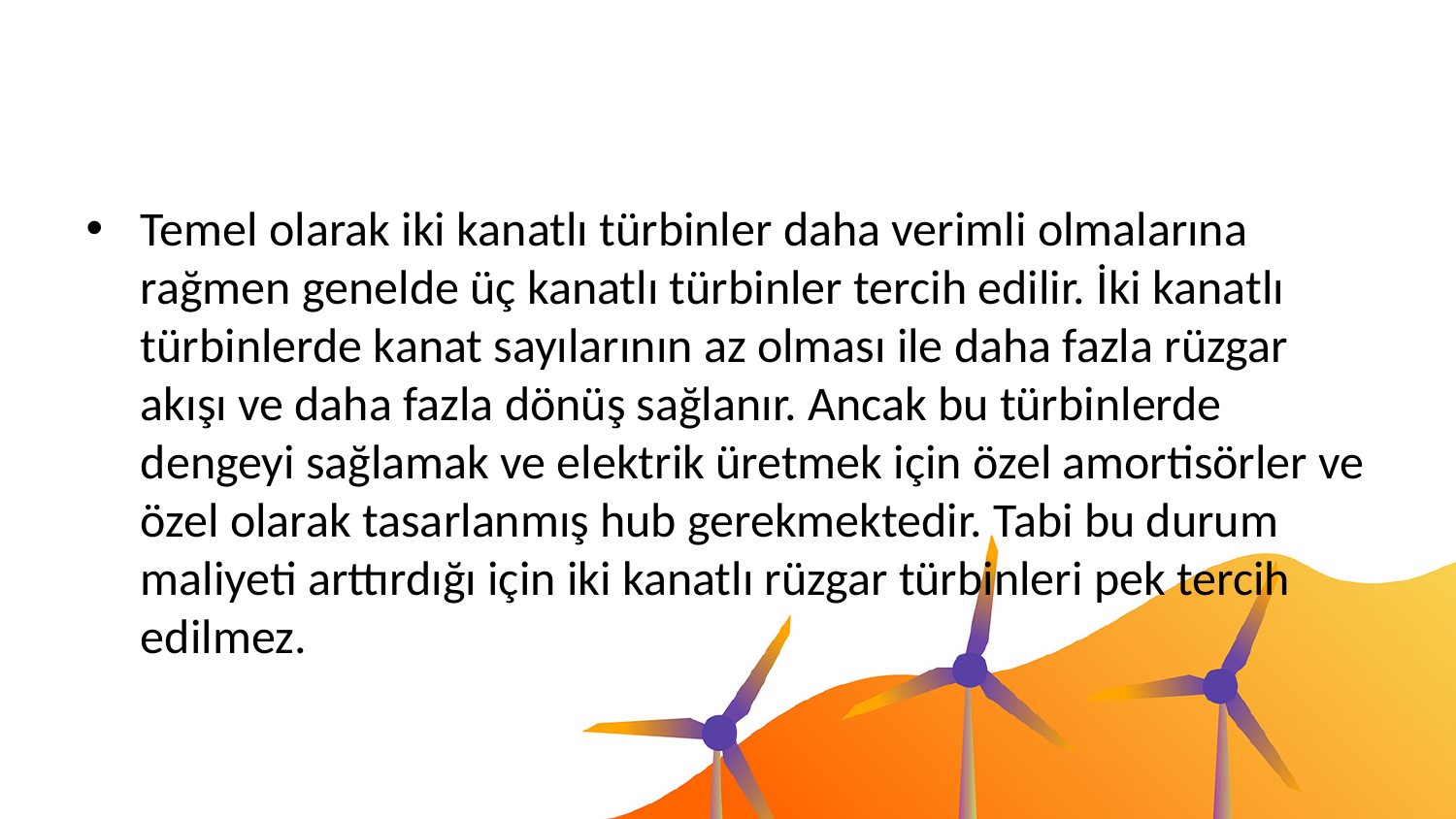

#
Temel olarak iki kanatlı türbinler daha verimli olmalarına rağmen genelde üç kanatlı türbinler tercih edilir. İki kanatlı türbinlerde kanat sayılarının az olması ile daha fazla rüzgar akışı ve daha fazla dönüş sağlanır. Ancak bu türbinlerde dengeyi sağlamak ve elektrik üretmek için özel amortisörler ve özel olarak tasarlanmış hub gerekmektedir. Tabi bu durum maliyeti arttırdığı için iki kanatlı rüzgar türbinleri pek tercih edilmez.